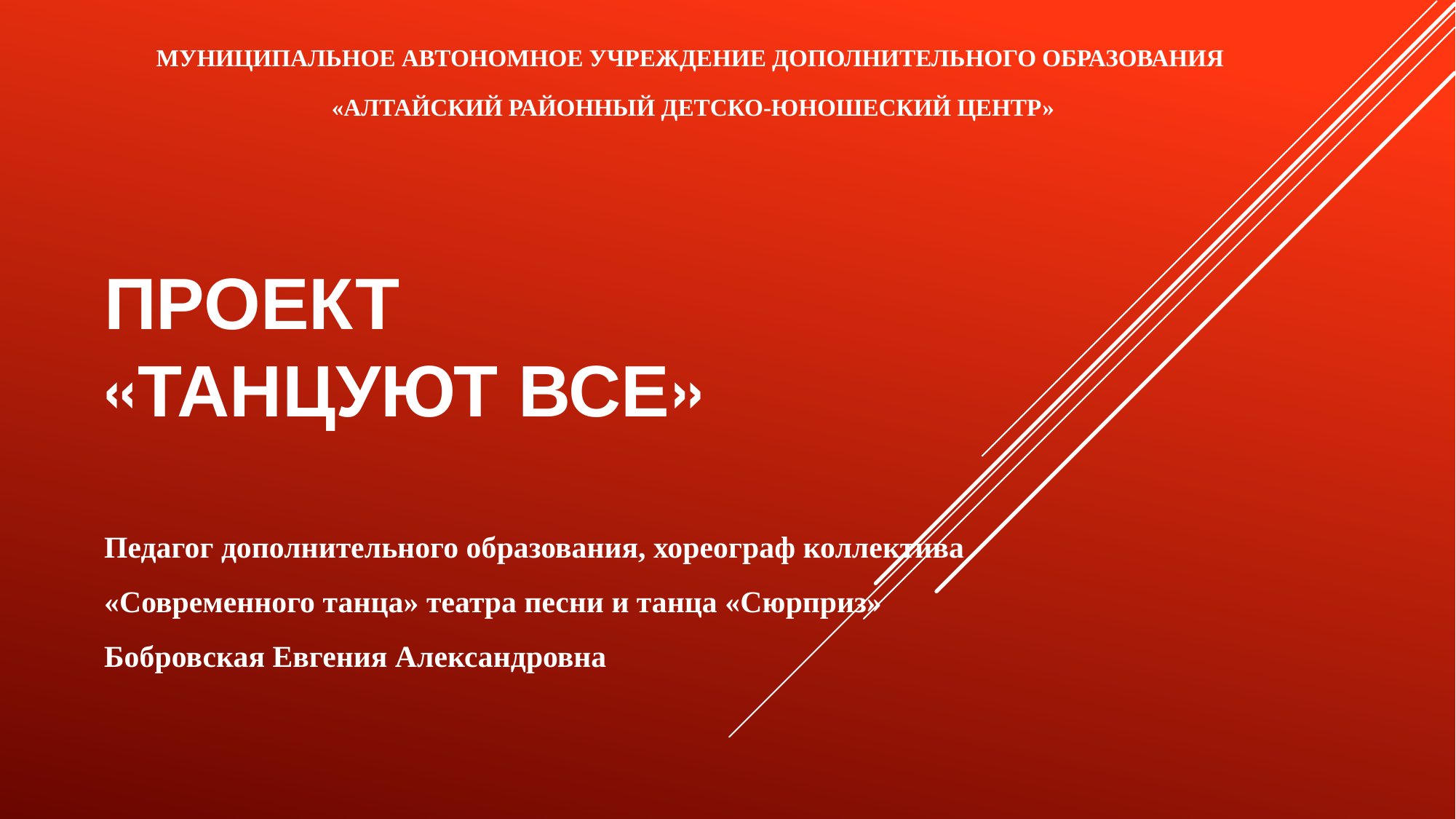

Муниципальное автономное учреждение дополнительного образования
«Алтайский районный детско-юношеский центр»
# Проект «Танцуют все»
Педагог дополнительного образования, хореограф коллектива «Современного танца» театра песни и танца «Сюрприз»
Бобровская Евгения Александровна